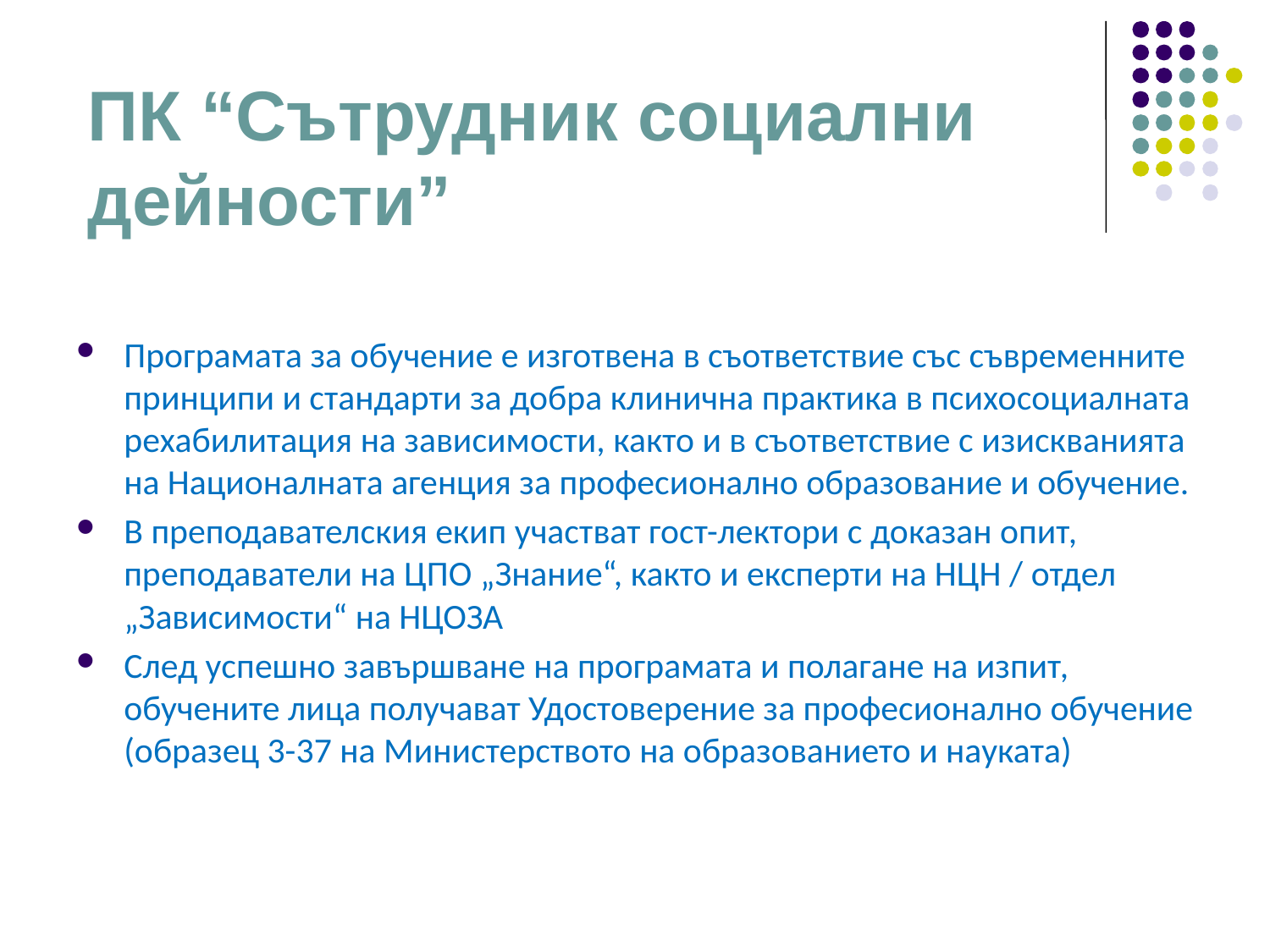

# ПК “Сътрудник социални дейности”
Програмата за обучение е изготвена в съответствие със съвременните принципи и стандарти за добра клинична практика в психосоциалната рехабилитация на зависимости, както и в съответствие с изискванията на Националната агенция за професионално образование и обучение.
В преподавателския екип участват гост-лектори с доказан опит, преподаватели на ЦПО „Знание“, както и експерти на НЦН / отдел „Зависимости“ на НЦОЗА
След успешно завършване на програмата и полагане на изпит, обучените лица получават Удостоверение за професионално обучение (образец 3-37 на Министерството на образованието и науката)